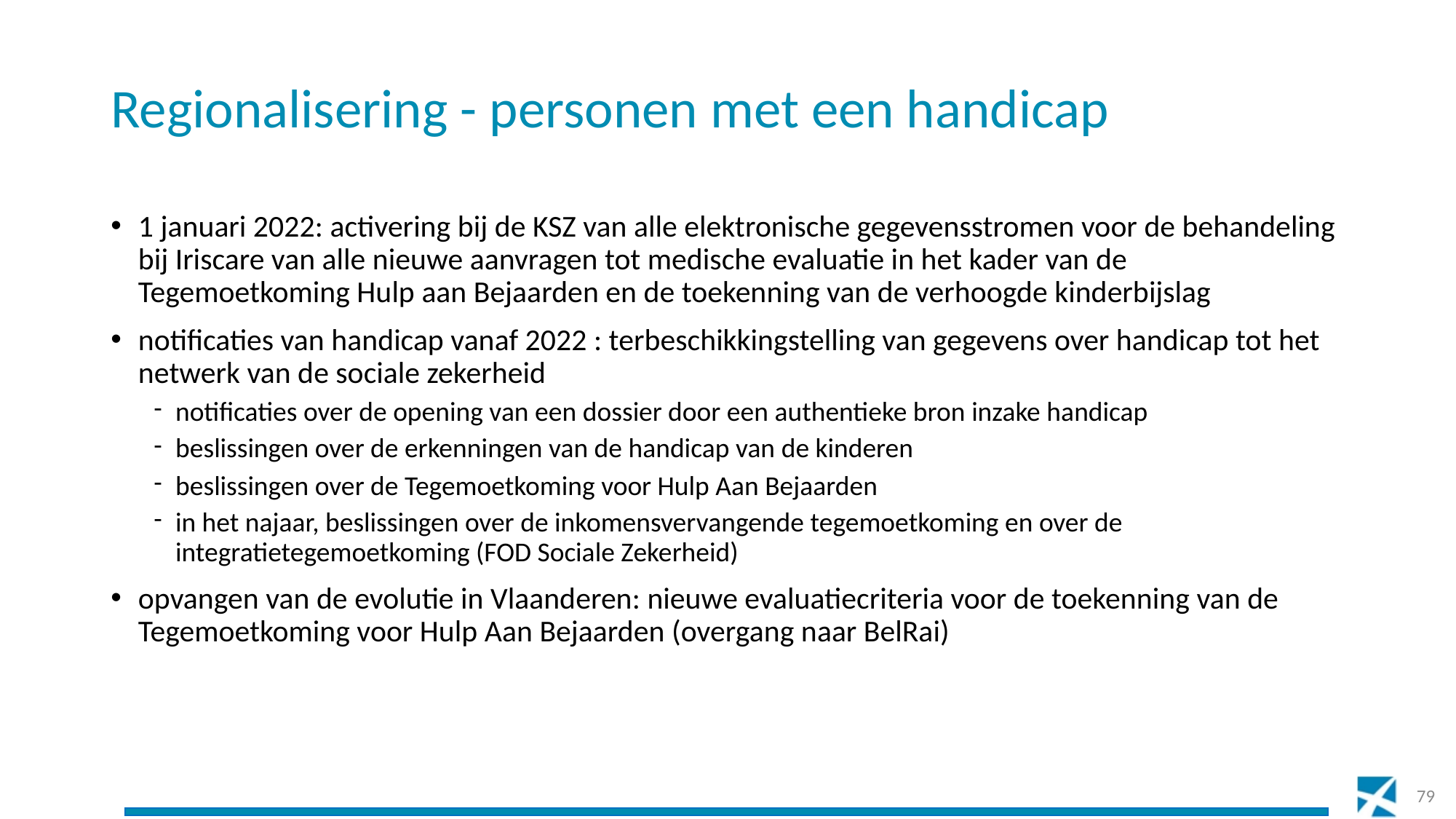

# Regionalisering - personen met een handicap
1 januari 2022: activering bij de KSZ van alle elektronische gegevensstromen voor de behandeling bij Iriscare van alle nieuwe aanvragen tot medische evaluatie in het kader van de Tegemoetkoming Hulp aan Bejaarden en de toekenning van de verhoogde kinderbijslag
notificaties van handicap vanaf 2022 : terbeschikkingstelling van gegevens over handicap tot het netwerk van de sociale zekerheid
notificaties over de opening van een dossier door een authentieke bron inzake handicap
beslissingen over de erkenningen van de handicap van de kinderen
beslissingen over de Tegemoetkoming voor Hulp Aan Bejaarden
in het najaar, beslissingen over de inkomensvervangende tegemoetkoming en over de integratietegemoetkoming (FOD Sociale Zekerheid)
opvangen van de evolutie in Vlaanderen: nieuwe evaluatiecriteria voor de toekenning van de Tegemoetkoming voor Hulp Aan Bejaarden (overgang naar BelRai)